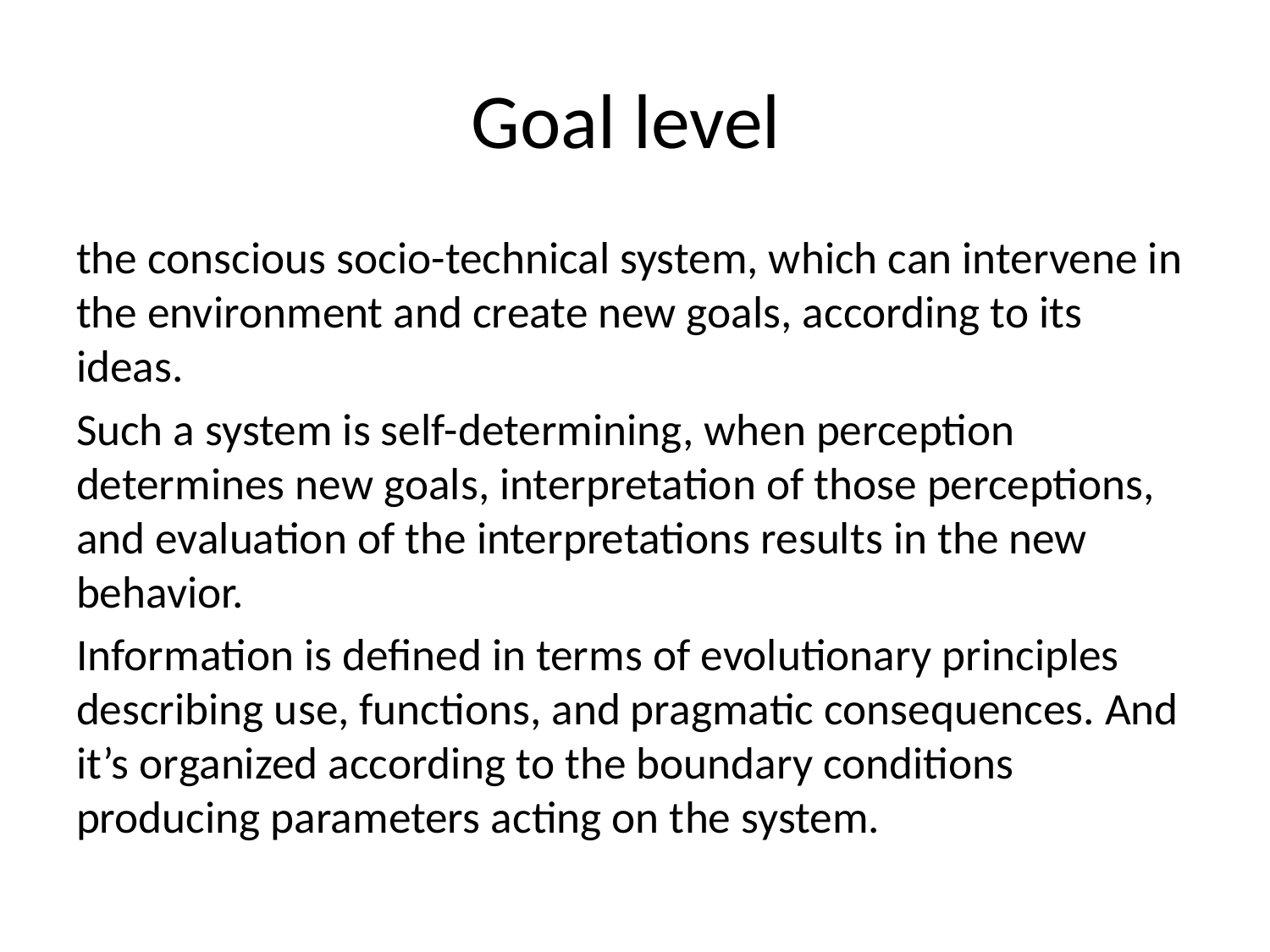

# Goal level
the conscious socio-technical system, which can intervene in the environment and create new goals, according to its ideas.
Such a system is self-determining, when perception determines new goals, interpretation of those perceptions, and evaluation of the interpretations results in the new behavior.
Information is defined in terms of evolutionary principles describing use, functions, and pragmatic consequences. And it’s organized according to the boundary conditions producing parameters acting on the system.